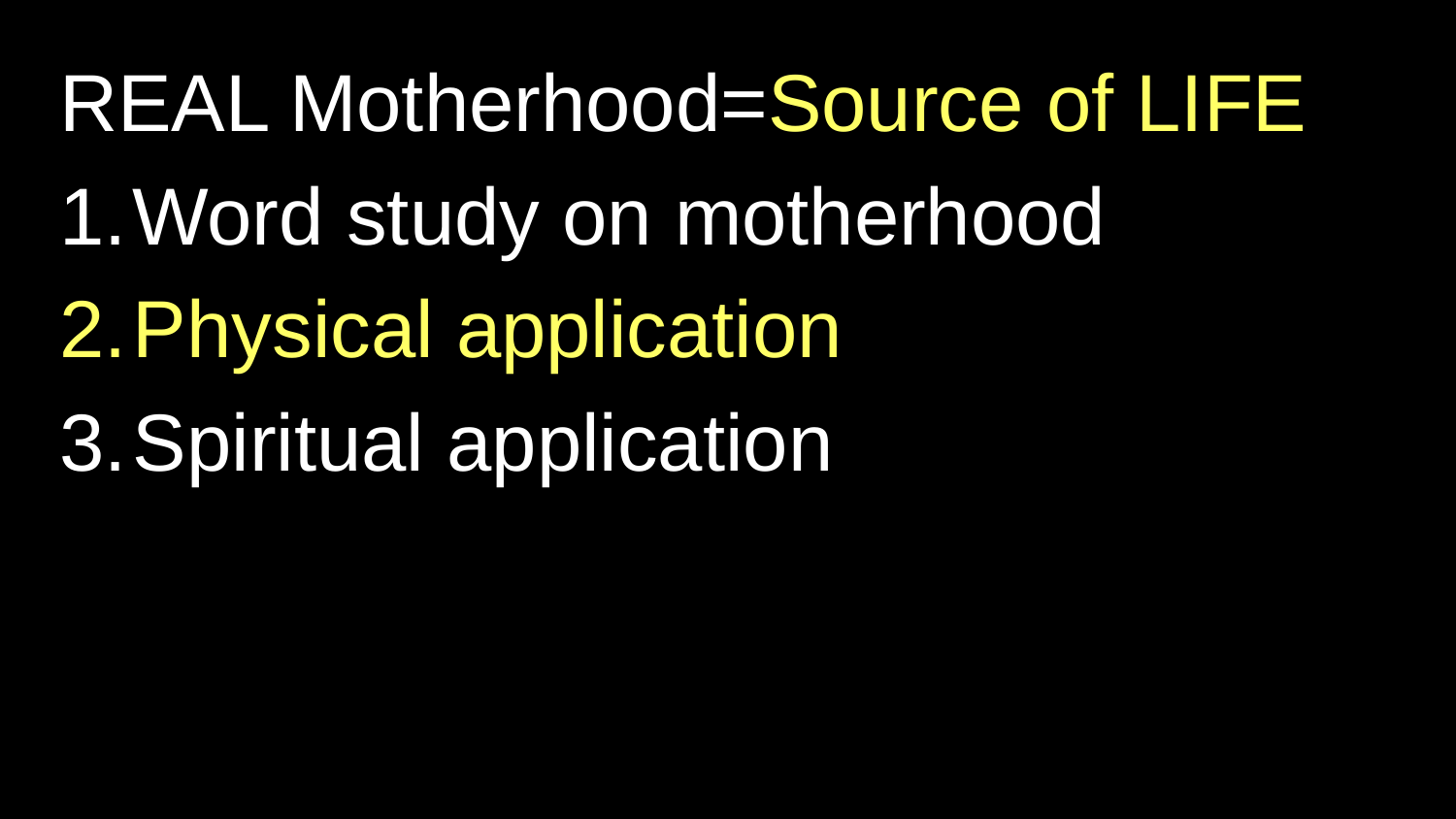

REAL Motherhood=Source of LIFE
Word study on motherhood
Physical application
Spiritual application